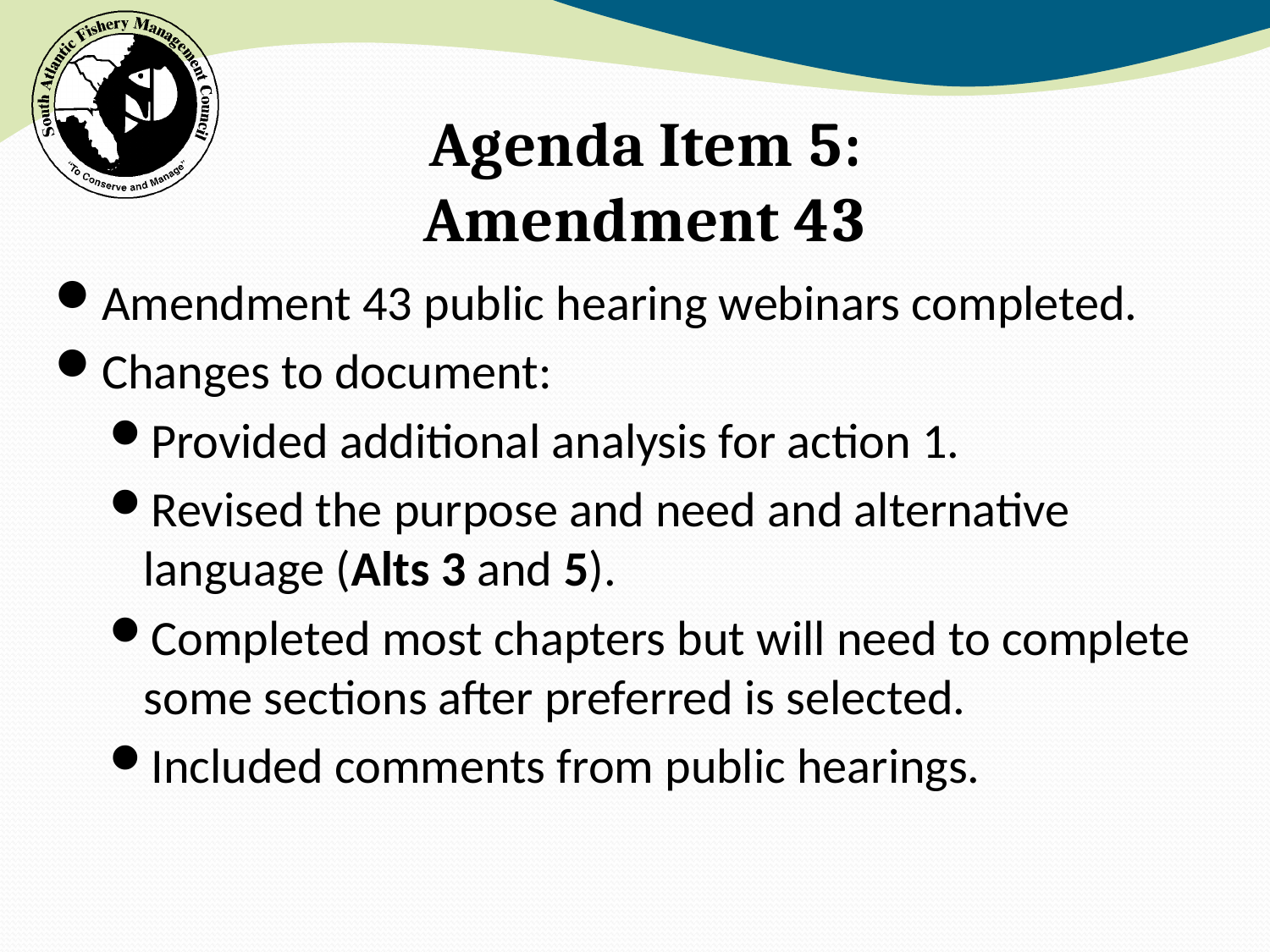

# Agenda Item 5: Amendment 43
Amendment 43 public hearing webinars completed.
Changes to document:
Provided additional analysis for action 1.
Revised the purpose and need and alternative language (Alts 3 and 5).
Completed most chapters but will need to complete some sections after preferred is selected.
Included comments from public hearings.